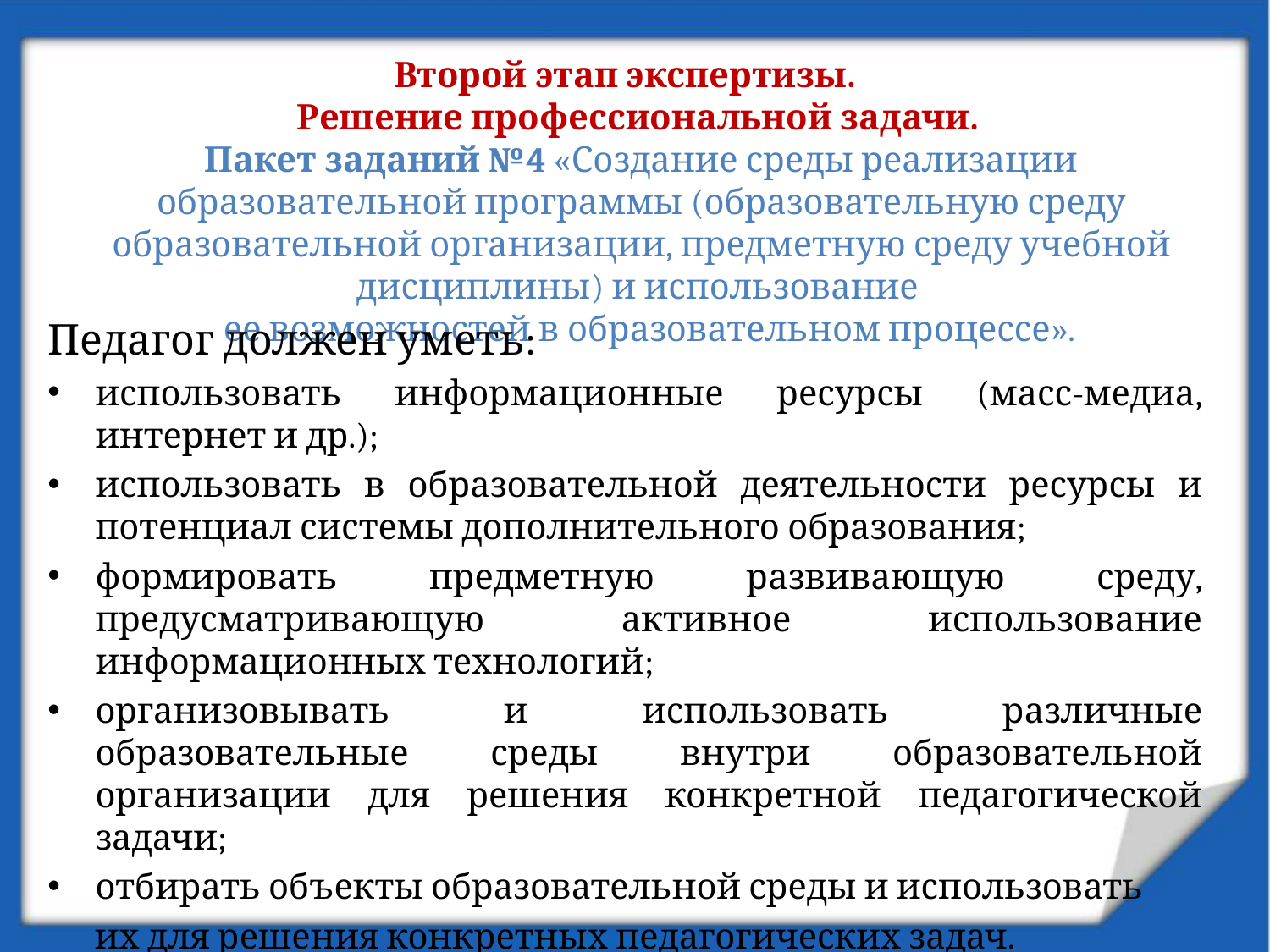

# Второй этап экспертизы. Решение профессиональной задачи. Пакет заданий №4 «Создание среды реализации образовательной программы (образовательную среду образовательной организации, предметную среду учебной дисциплины) и использование ее возможностей в образовательном процессе».
Педагог должен уметь:
использовать информационные ресурсы (масс-медиа, интернет и др.);
использовать в образовательной деятельности ресурсы и потенциал системы дополнительного образования;
формировать предметную развивающую среду, предусматривающую активное использование информационных технологий;
организовывать и использовать различные образовательные среды внутри образовательной организации для решения конкретной педагогической задачи;
отбирать объекты образовательной среды и использовать
      их для решения конкретных педагогических задач.